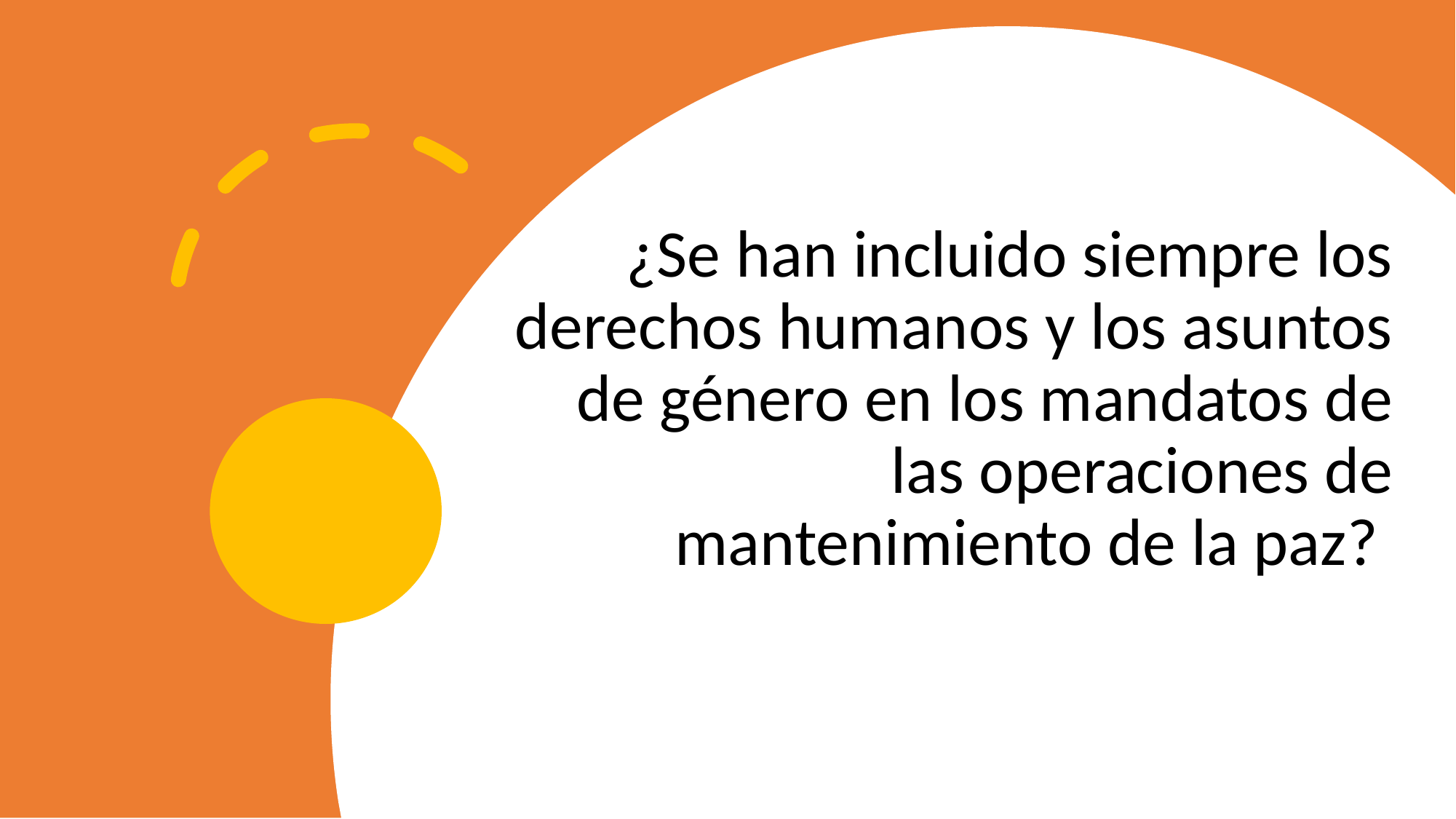

# ¿Se han incluido siempre los derechos humanos y los asuntos de género en los mandatos de las operaciones de mantenimiento de la paz?